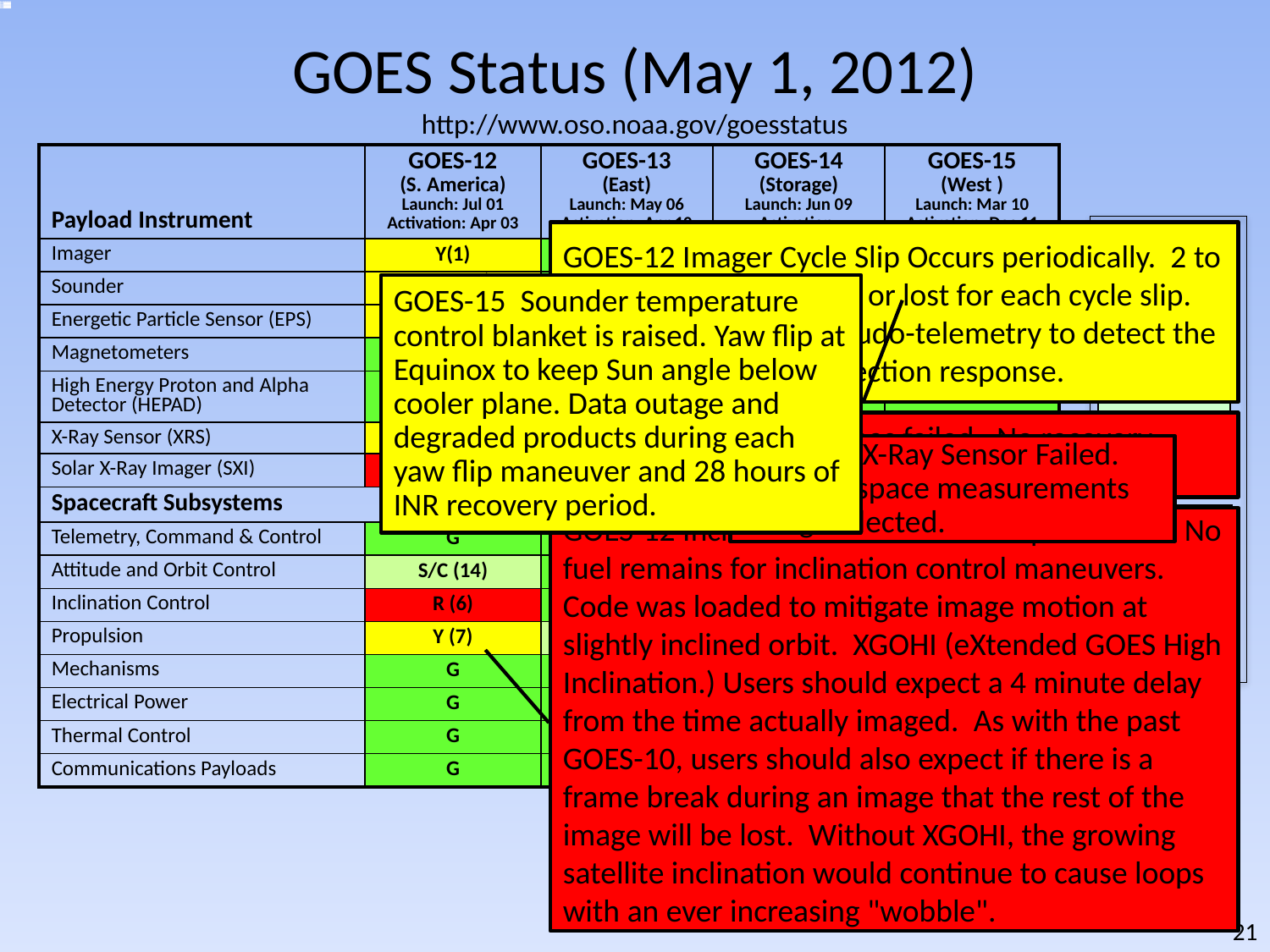

# GOES Status (May 1, 2012) http://www.oso.noaa.gov/goesstatus
| Payload Instrument | GOES-12 (S. America) Launch: Jul 01 Activation: Apr 03 | GOES-13 (East) Launch: May 06 Activation: Apr 10 | GOES-14 (Storage) Launch: Jun 09 Activation: | GOES-15 (West ) Launch: Mar 10 Activation: Dec 11 |
| --- | --- | --- | --- | --- |
| Imager | Y(1) | G | G | G |
| Sounder | Y (2) | G | G | Y (11) |
| Energetic Particle Sensor (EPS) | Y (3) | G | G | G |
| Magnetometers | G | G | G | G |
| High Energy Proton and Alpha Detector (HEPAD) | G | G | G | G |
| X-Ray Sensor (XRS) | Y (4) | R (8) | G | G |
| Solar X-Ray Imager (SXI) | R (5) | Y (9) | G | S/C (12) |
| Spacecraft Subsystems |  |  |  |  |
| Telemetry, Command & Control | G | G | G | G |
| Attitude and Orbit Control | S/C (14) | G | G | G |
| Inclination Control | R (6) | G | G | G |
| Propulsion | Y (7) | S/C (10) | G | G |
| Mechanisms | G | G | G | G |
| Electrical Power | G | G | G | G |
| Thermal Control | G | G | G | G |
| Communications Payloads | G | G | G | S/C (13) |

GOES-12 Imager Cycle Slip Occurs periodically.  2 to 3 images are corrupted or lost for each cycle slip. OSPO Developed a pseudo-telemetry to detect the anomaly for quick correction response.
Key
Operational

Spacecraft issues but no user impacts

Operational with limitations

Non-operational

G
S/C
Y
R
GOES-15  Sounder temperature control blanket is raised. Yaw flip at Equinox to keep Sun angle below cooler plane. Data outage and degraded products during each yaw flip maneuver and 28 hours of INR recovery period.
GOES-12 X-ray Imager has failed.  No recovery possible.
GOES-13 X-Ray Sensor Failed.  No x-ray space measurements being collected.
GOES-12 Inclination Control is non-operational.  No fuel remains for inclination control maneuvers. Code was loaded to mitigate image motion at slightly inclined orbit.  XGOHI (eXtended GOES High Inclination.) Users should expect a 4 minute delay from the time actually imaged.  As with the past GOES-10, users should also expect if there is a frame break during an image that the rest of the image will be lost.  Without XGOHI, the growing satellite inclination would continue to cause loops with an ever increasing "wobble".